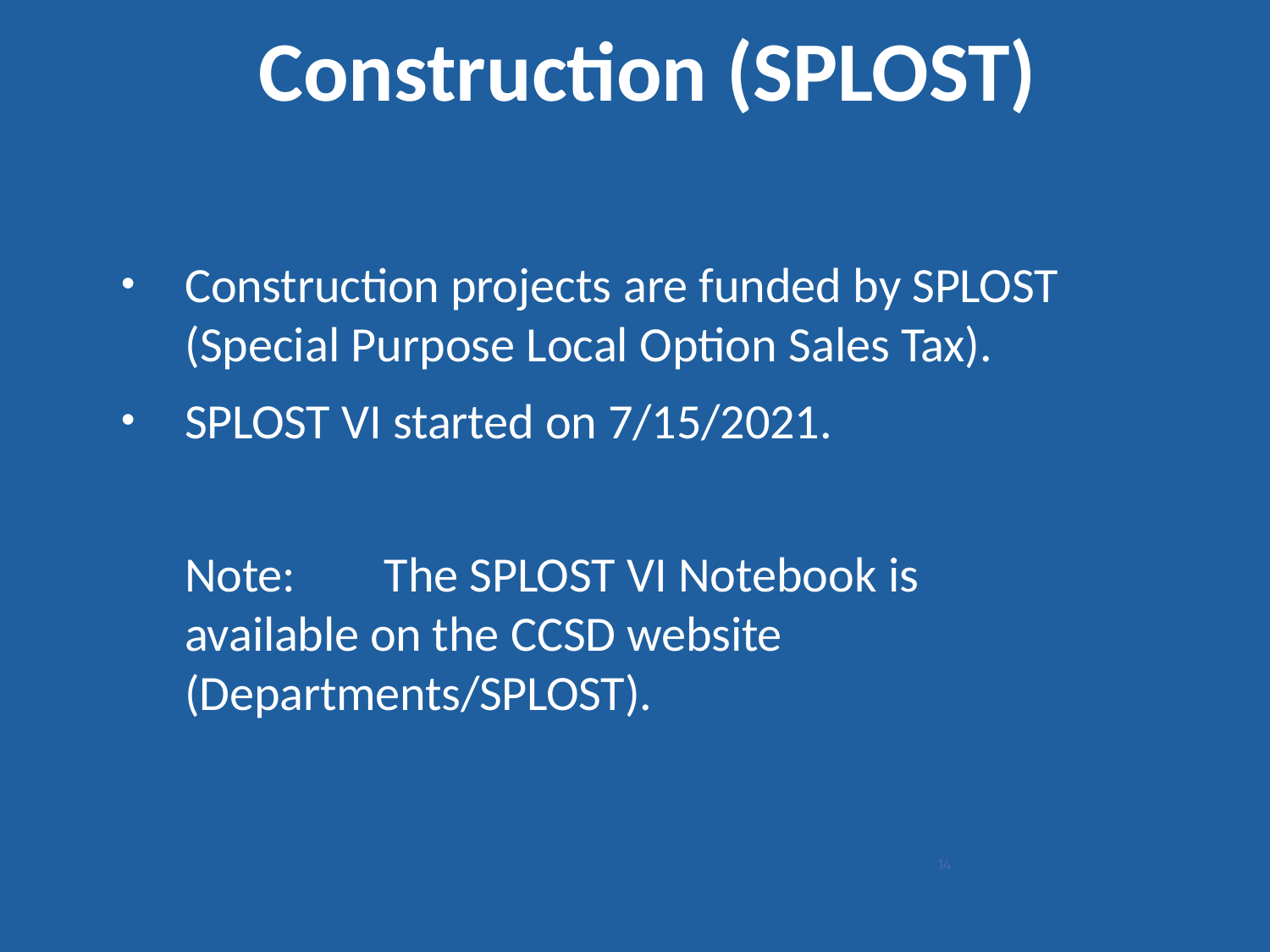

# Construction (SPLOST)
Construction projects are funded by SPLOST (Special Purpose Local Option Sales Tax).
SPLOST VI started on 7/15/2021.

Note:	The SPLOST VI Notebook is available on the CCSD website (Departments/SPLOST).
14